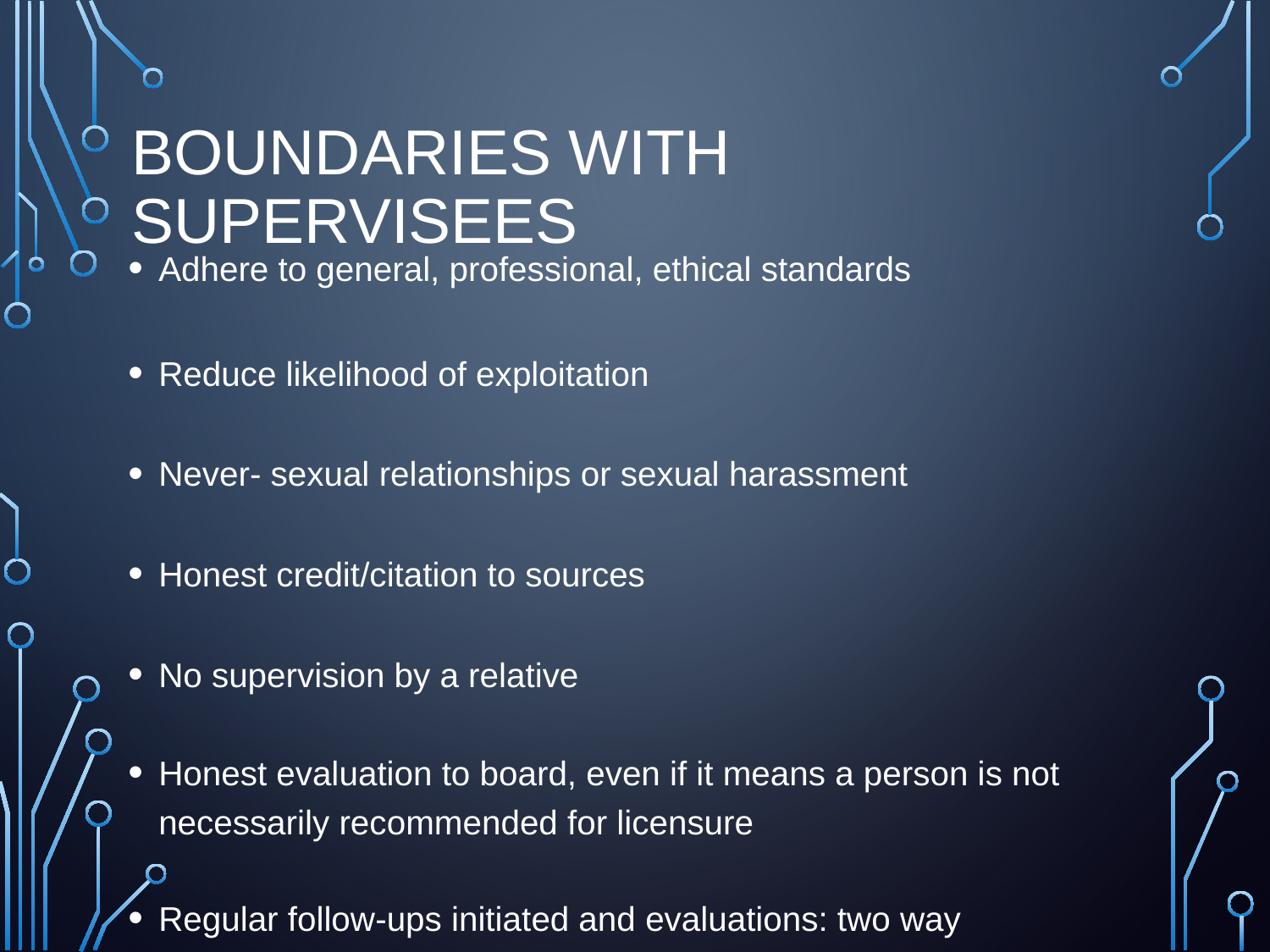

# Boundaries With Supervisees
Adhere to general, professional, ethical standards

Reduce likelihood of exploitation

Never- sexual relationships or sexual harassment

Honest credit/citation to sources

No supervision by a relative

Honest evaluation to board, even if it means a person is not necessarily recommended for licensure

Regular follow-ups initiated and evaluations: two way